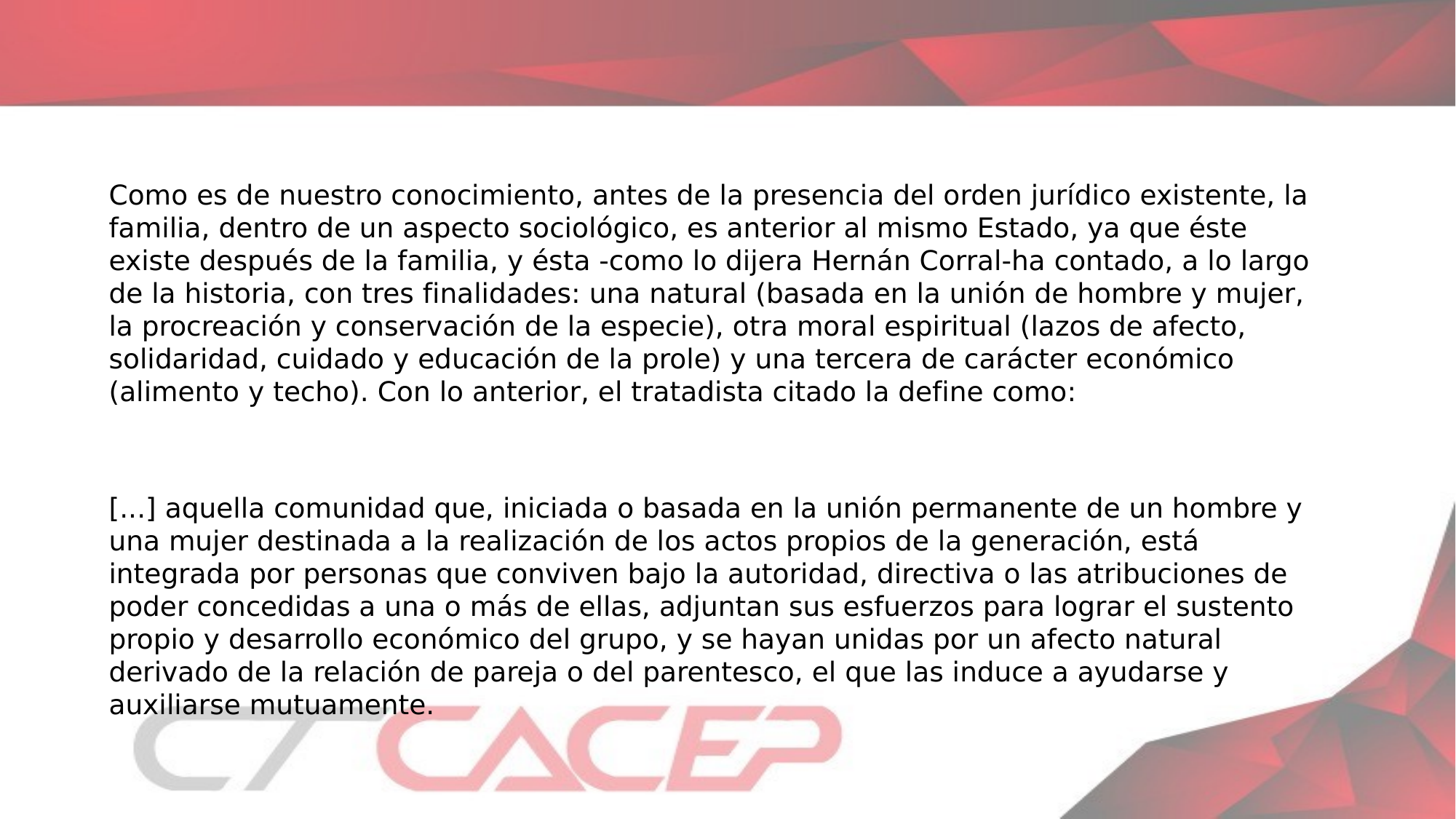

Como es de nuestro conocimiento, antes de la presencia del orden jurídico existente, la familia, dentro de un aspecto sociológico, es anterior al mismo Estado, ya que éste existe después de la familia, y ésta -como lo dijera Hernán Corral-ha contado, a lo largo de la historia, con tres finalidades: una natural (basada en la unión de hombre y mujer, la procreación y conservación de la especie), otra moral espiritual (lazos de afecto, solidaridad, cuidado y educación de la prole) y una tercera de carácter económico (alimento y techo). Con lo anterior, el tratadista citado la define como:

[...] aquella comunidad que, iniciada o basada en la unión permanente de un hombre y una mujer destinada a la realización de los actos propios de la generación, está integrada por personas que conviven bajo la autoridad, directiva o las atribuciones de poder concedidas a una o más de ellas, adjuntan sus esfuerzos para lograr el sustento propio y desarrollo económico del grupo, y se hayan unidas por un afecto natural derivado de la relación de pareja o del parentesco, el que las induce a ayudarse y auxiliarse mutuamente.